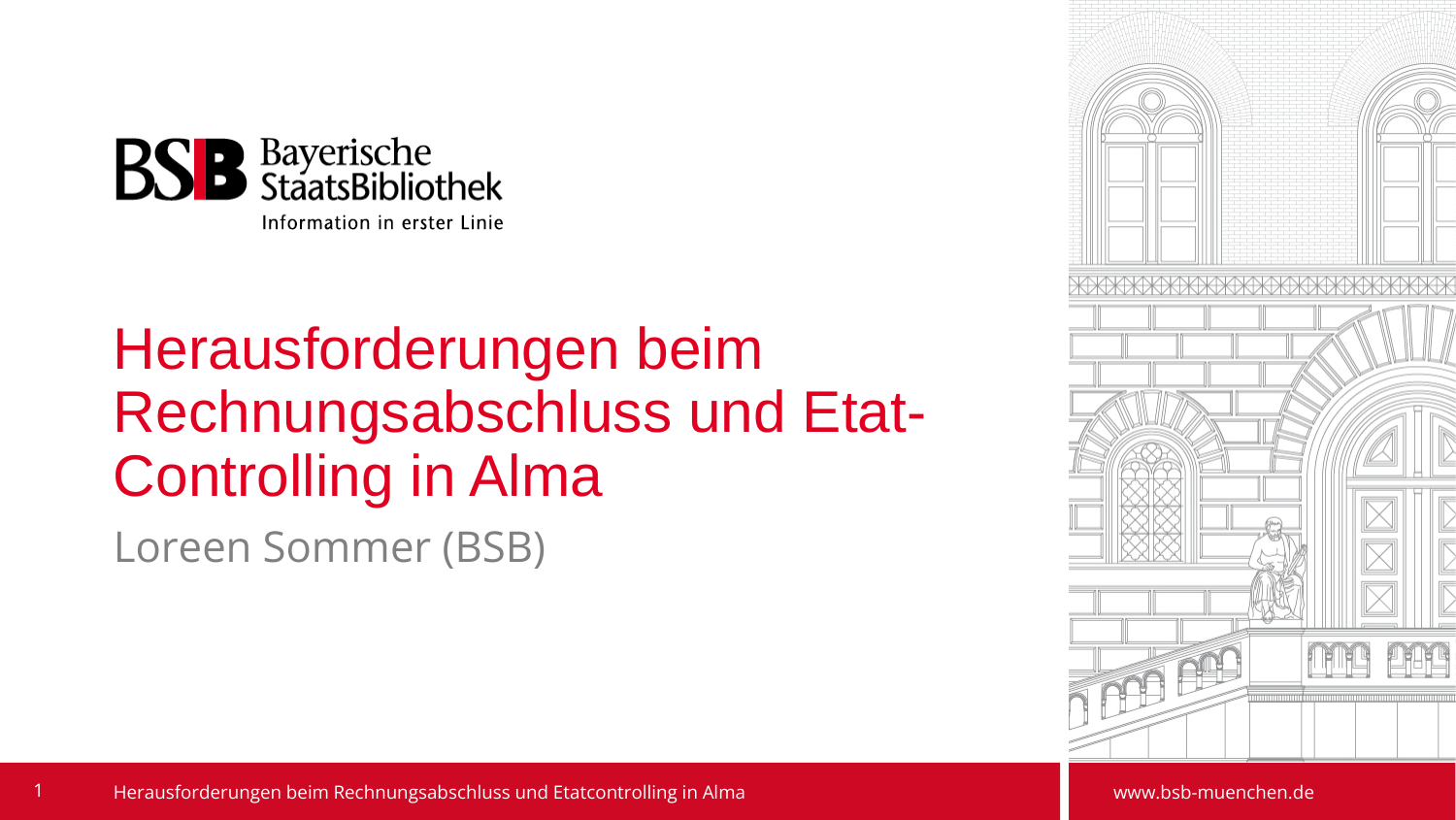

# Herausforderungen beim Rechnungsabschluss und Etat-Controlling in Alma
Loreen Sommer (BSB)
1
Herausforderungen beim Rechnungsabschluss und Etatcontrolling in Alma